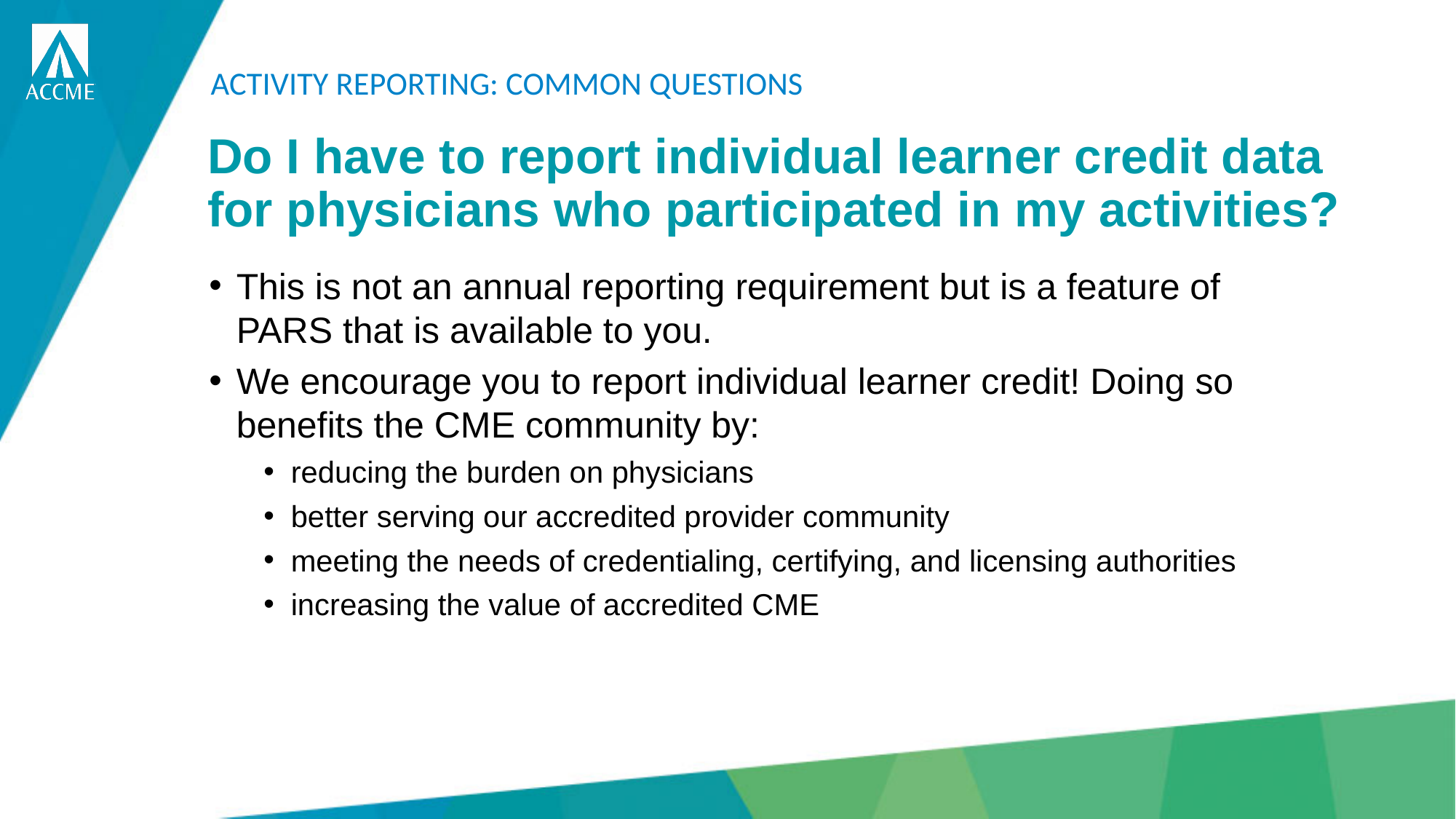

Activity reporting: common questions
# Do I have to report individual learner credit data for physicians who participated in my activities?
This is not an annual reporting requirement but is a feature of PARS that is available to you.
We encourage you to report individual learner credit! Doing so benefits the CME community by:
reducing the burden on physicians
better serving our accredited provider community
meeting the needs of credentialing, certifying, and licensing authorities
increasing the value of accredited CME